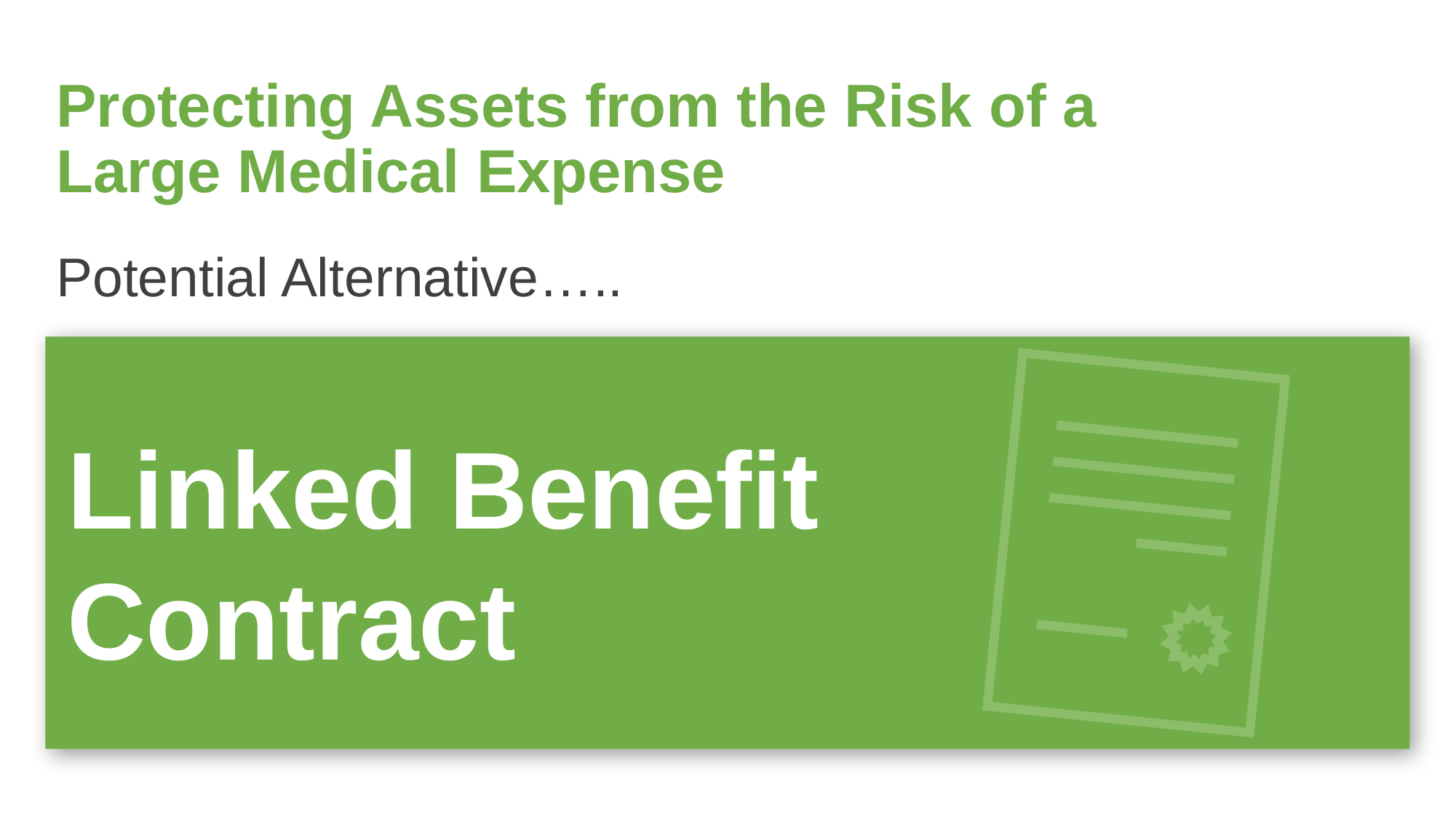

# Protecting Assets from the Risk of a Large Medical Expense
Potential Alternative…..
Linked Benefit
Contract